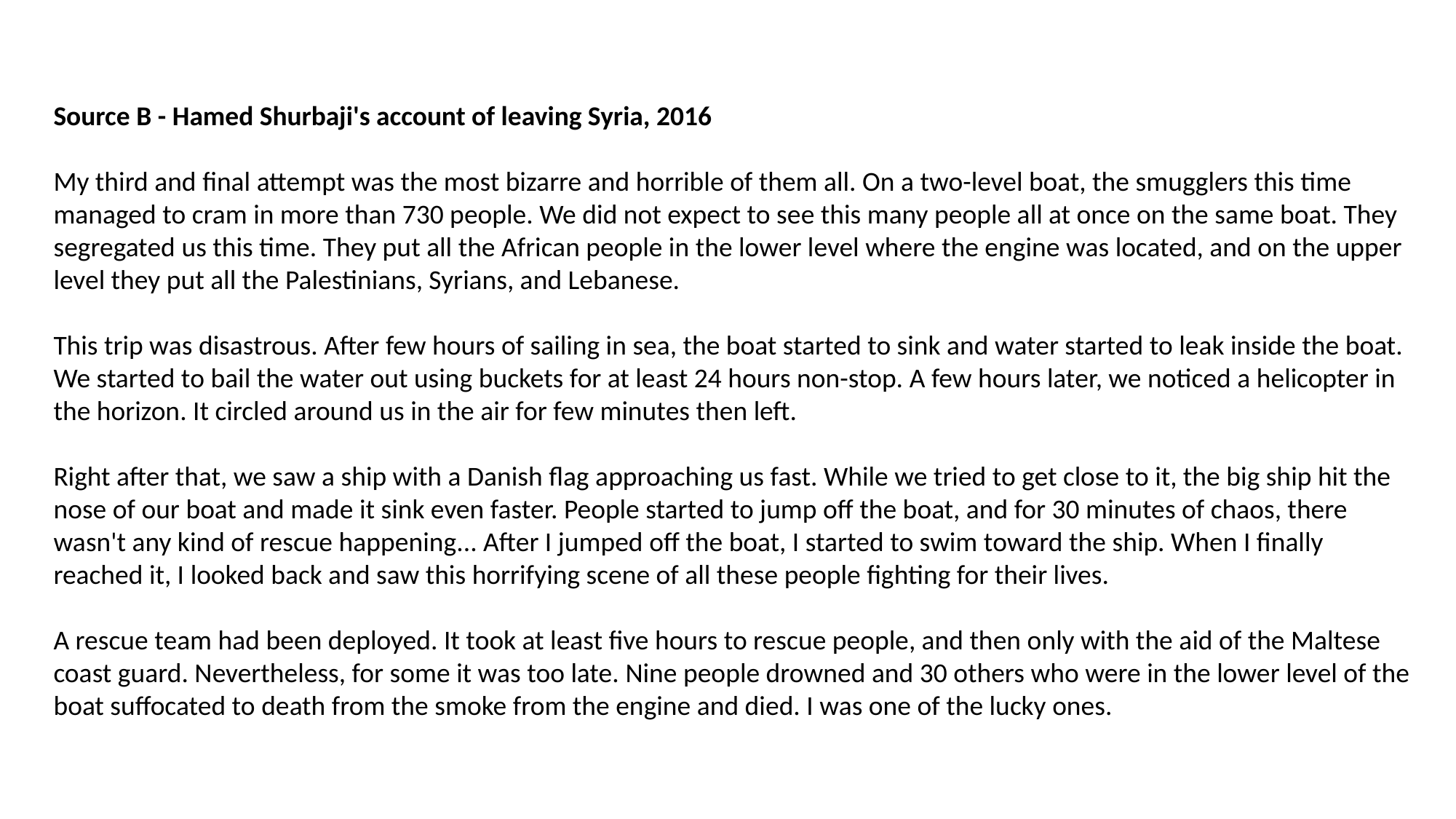

Source B - Hamed Shurbaji's account of leaving Syria, 2016

My third and final attempt was the most bizarre and horrible of them all. On a two-level boat, the smugglers this time managed to cram in more than 730 people. We did not expect to see this many people all at once on the same boat. They segregated us this time. They put all the African people in the lower level where the engine was located, and on the upper level they put all the Palestinians, Syrians, and Lebanese.

This trip was disastrous. After few hours of sailing in sea, the boat started to sink and water started to leak inside the boat. We started to bail the water out using buckets for at least 24 hours non-stop. A few hours later, we noticed a helicopter in the horizon. It circled around us in the air for few minutes then left.

Right after that, we saw a ship with a Danish flag approaching us fast. While we tried to get close to it, the big ship hit the nose of our boat and made it sink even faster. People started to jump off the boat, and for 30 minutes of chaos, there wasn't any kind of rescue happening... After I jumped off the boat, I started to swim toward the ship. When I finally reached it, I looked back and saw this horrifying scene of all these people fighting for their lives.

A rescue team had been deployed. It took at least five hours to rescue people, and then only with the aid of the Maltese coast guard. Nevertheless, for some it was too late. Nine people drowned and 30 others who were in the lower level of the boat suffocated to death from the smoke from the engine and died. I was one of the lucky ones.